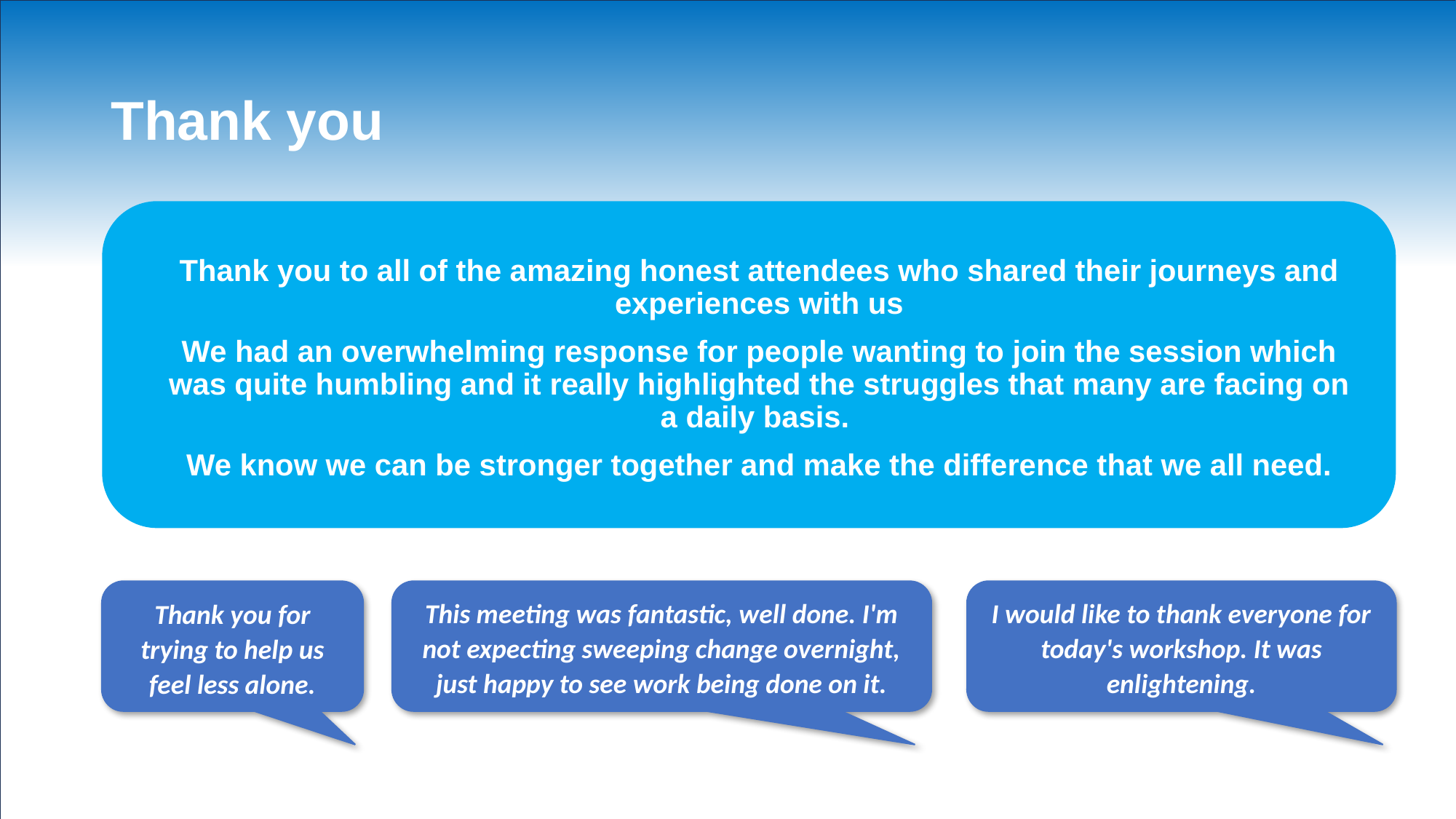

# Thank you

Thank you to all of the amazing honest attendees who shared their journeys and experiences with us
We had an overwhelming response for people wanting to join the session which was quite humbling and it really highlighted the struggles that many are facing on a daily basis.
We know we can be stronger together and make the difference that we all need.

Thank you for trying to help us feel less alone.

This meeting was fantastic, well done. I'm not expecting sweeping change overnight, just happy to see work being done on it.
I would like to thank everyone for today's workshop. It was enlightening.